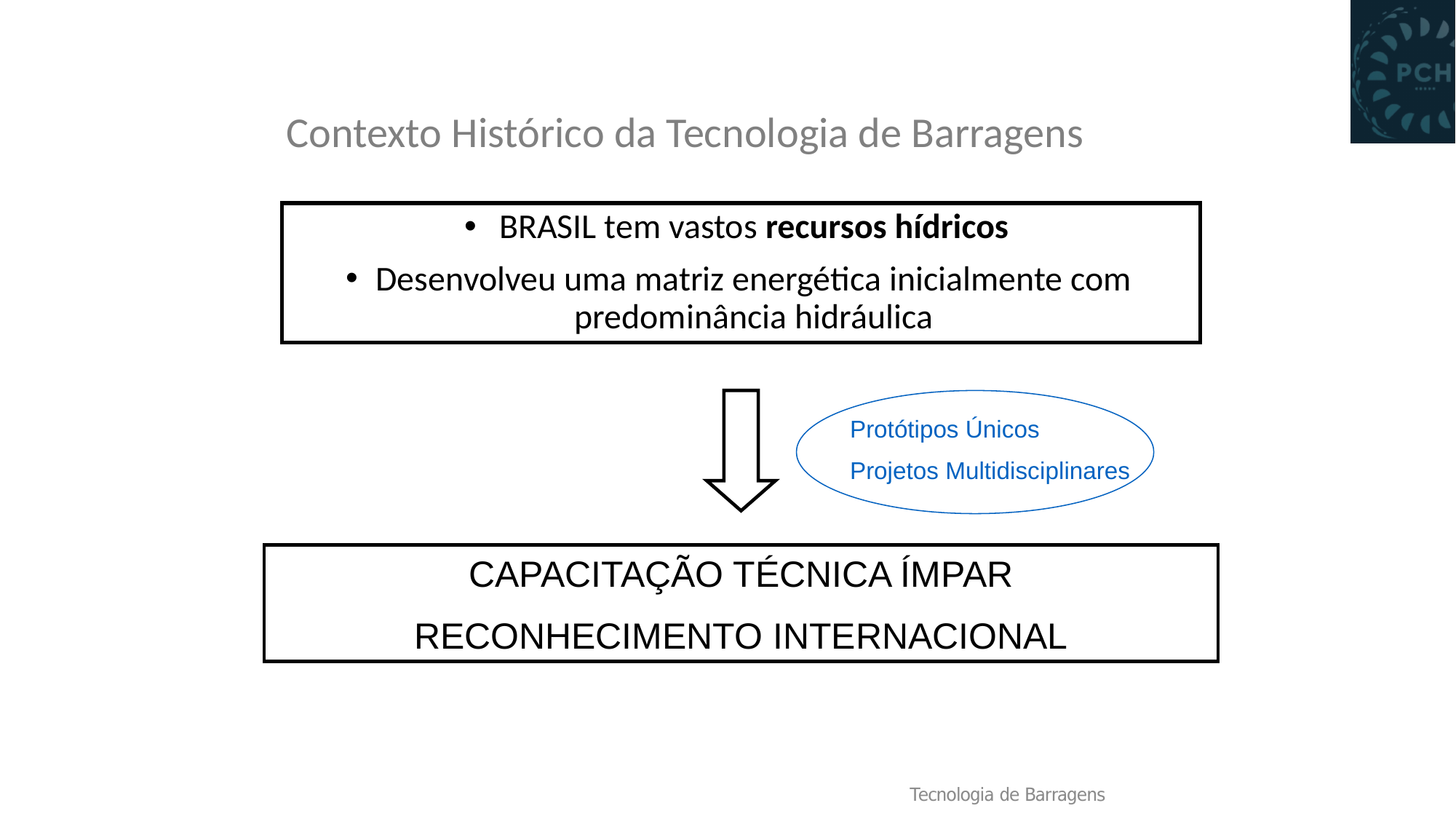

22
Contexto Histórico da Tecnologia de Barragens
BRASIL tem vastos recursos hídricos
Desenvolveu uma matriz energética inicialmente com predominância hidráulica

Protótipos Únicos
Projetos Multidisciplinares
CAPACITAÇÃO TÉCNICA ÍMPAR
RECONHECIMENTO INTERNACIONAL
Tecnologia de Barragens